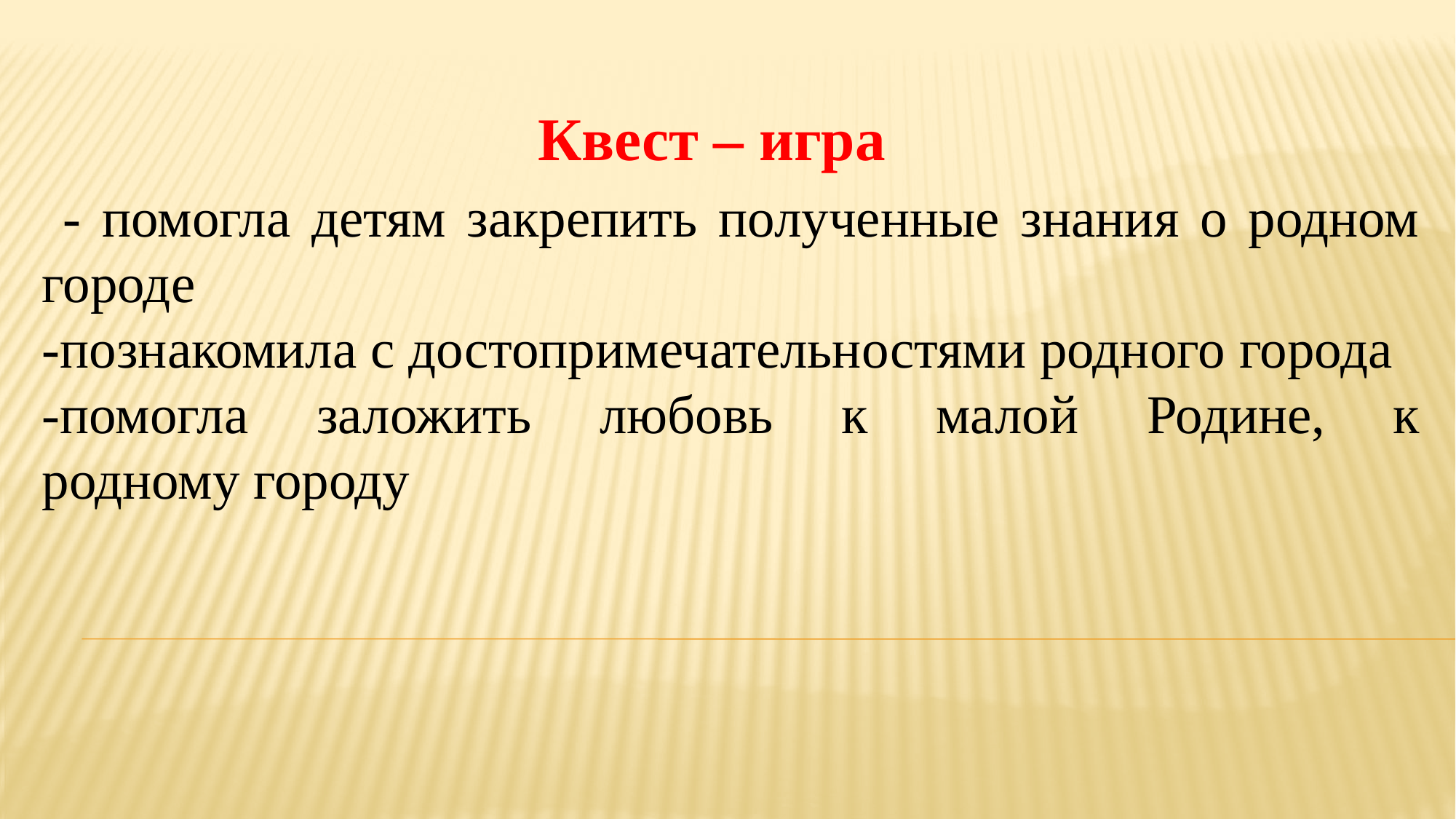

Квест – игра
 - помогла детям закрепить полученные знания о родном городе
-познакомила с достопримечательностями родного города
-помогла заложить любовь к малой Родине, к родному городу